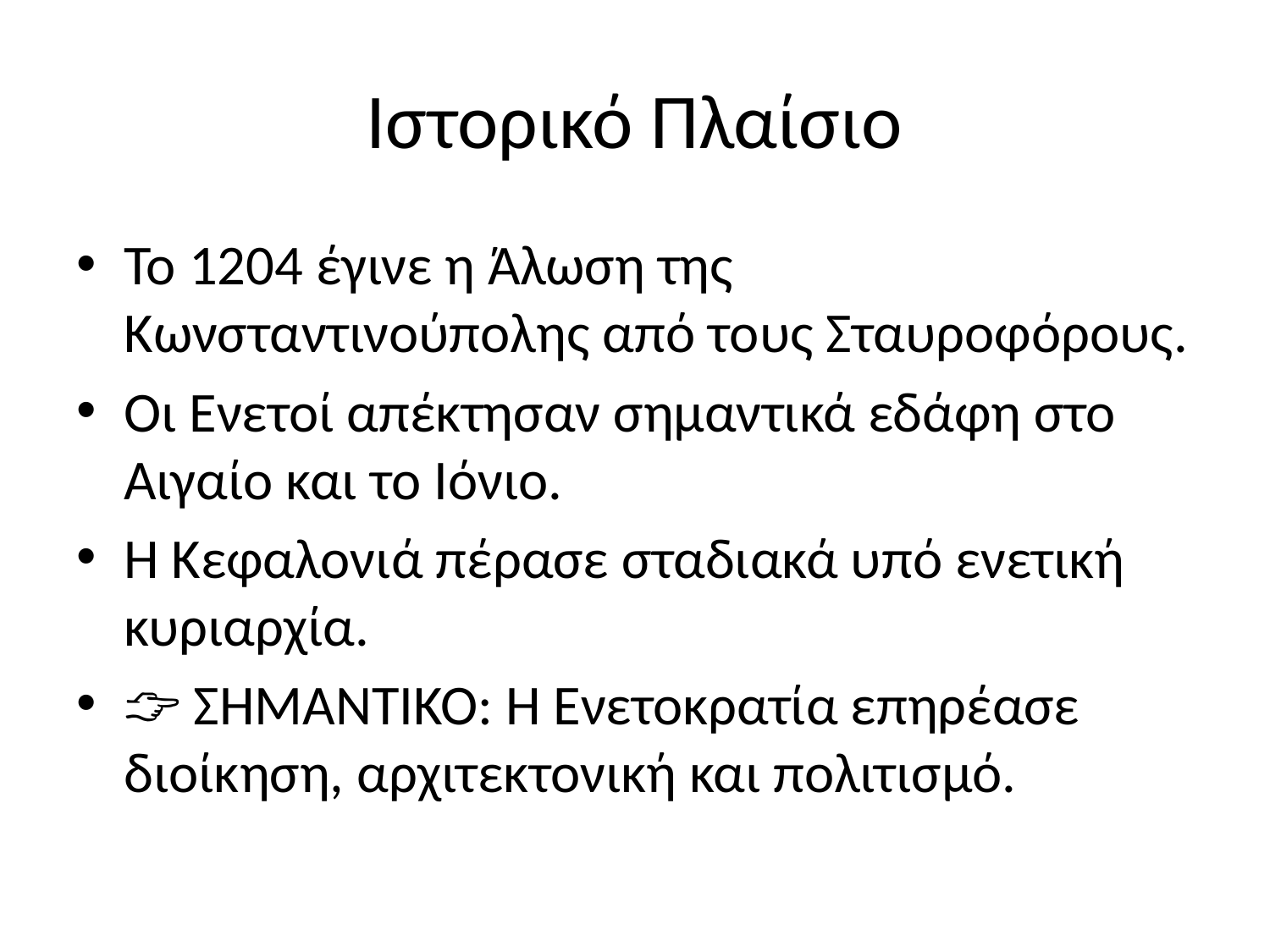

# Ιστορικό Πλαίσιο
Το 1204 έγινε η Άλωση της Κωνσταντινούπολης από τους Σταυροφόρους.
Οι Ενετοί απέκτησαν σημαντικά εδάφη στο Αιγαίο και το Ιόνιο.
Η Κεφαλονιά πέρασε σταδιακά υπό ενετική κυριαρχία.
👉 ΣΗΜΑΝΤΙΚΟ: Η Ενετοκρατία επηρέασε διοίκηση, αρχιτεκτονική και πολιτισμό.